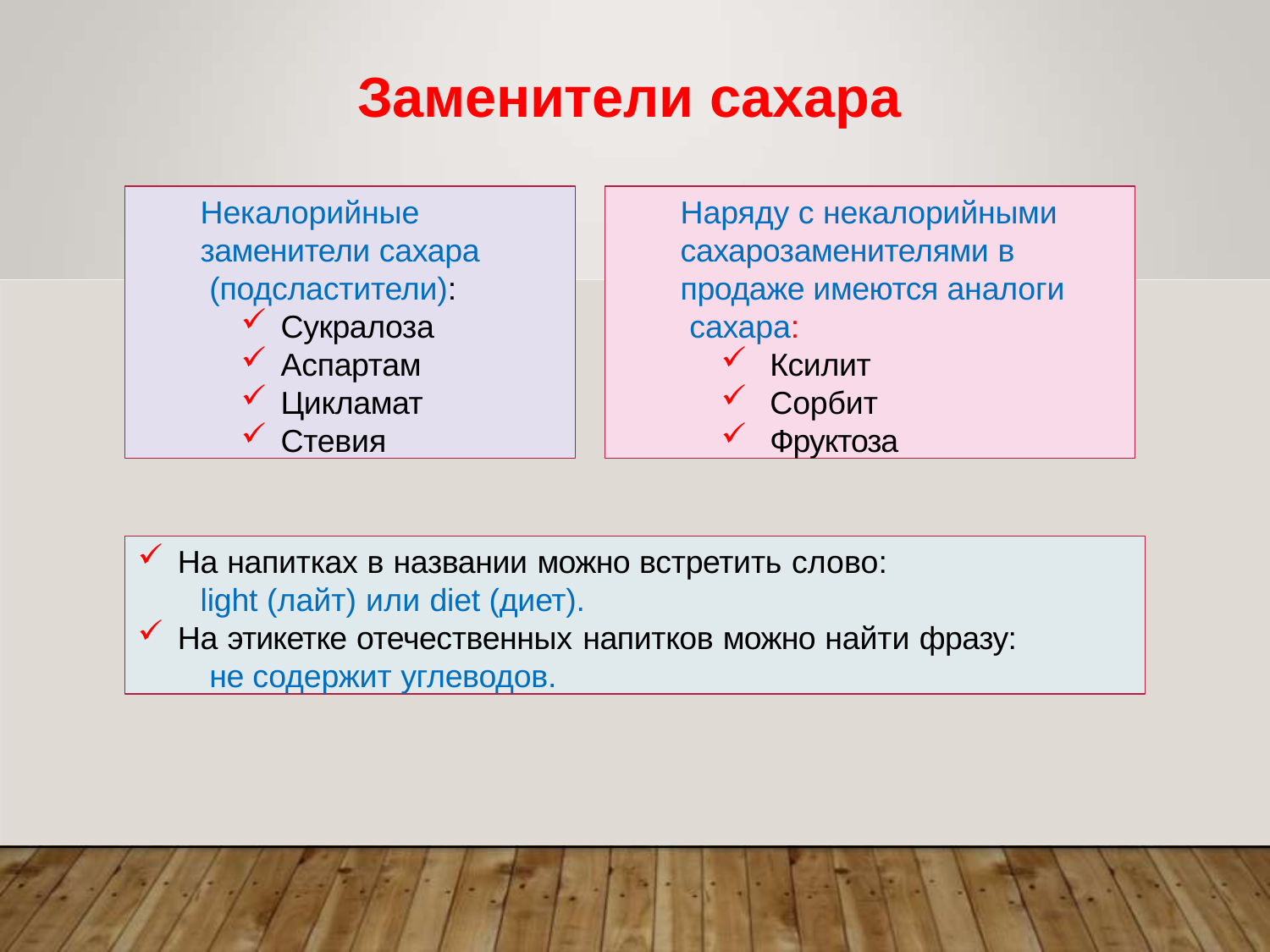

# Заменители сахара
Некалорийные  заменители сахара  (подсластители):
Сукралоза
Аспартам
Цикламат
Стевия
Наряду с некалорийными  сахарозаменителями в  продаже имеются аналоги  сахара:
Ксилит
Сорбит
Фруктоза
На напитках в названии можно встретить слово:
light (лайт) или diet (диет).
На этикетке отечественных напитков можно найти фразу:
не содержит углеводов.